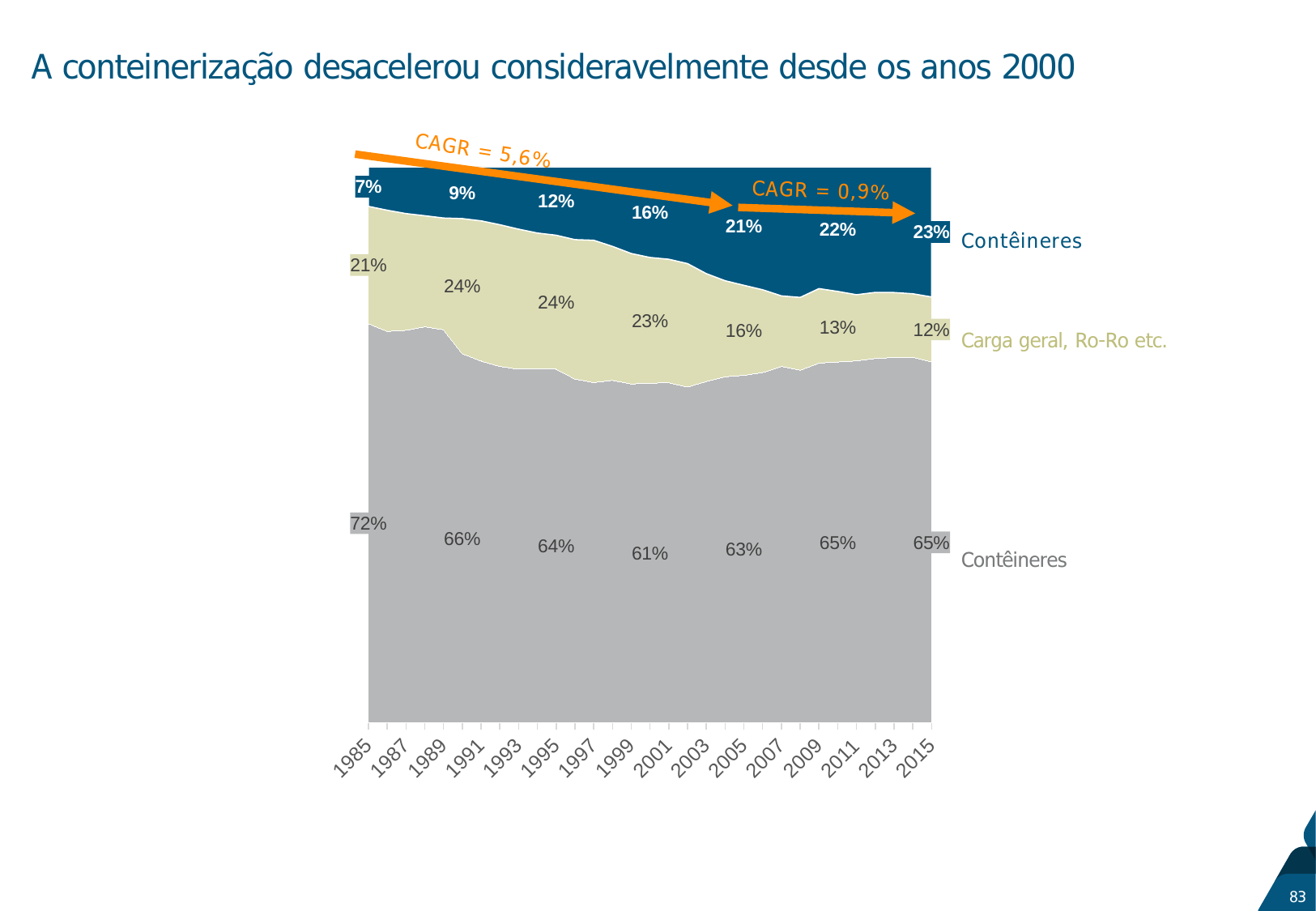

# A conteinerização desacelerou consideravelmente desde os anos 2000
CAGR = 5,6%

### Chart

| Category | Granéis sólidos | Carga geral, Ro-Ro etc. | Contêineres |
|---|---|---|---|
| 1985 | 0.718 | 0.211 | 0.071 |
| 1986 | 0.704 | 0.218 | 0.078 |
| 1987 | 0.706 | 0.21 | 0.084 |
| 1988 | 0.713 | 0.2 | 0.088 |
| 1989 | 0.707 | 0.201 | 0.092 |
| 1990 | 0.664 | 0.243 | 0.093 |
| 1991 | 0.65 | 0.252 | 0.097 |
| 1992 | 0.641 | 0.255 | 0.104 |
| 1993 | 0.636 | 0.252 | 0.112 |
| 1994 | 0.636 | 0.245 | 0.119 |
| 1995 | 0.636 | 0.241 | 0.123 |
| 1996 | 0.619 | 0.251 | 0.131 |
| 1997 | 0.612 | 0.256 | 0.132 |
| 1998 | 0.616 | 0.241 | 0.143 |
| 1999 | 0.61 | 0.235 | 0.156 |
| 2000 | 0.611 | 0.226 | 0.163 |
| 2001 | 0.611 | 0.222 | 0.166 |
| 2002 | 0.604 | 0.222 | 0.174 |
| 2003 | 0.614 | 0.194 | 0.192 |
| 2004 | 0.623 | 0.173 | 0.205 |
| 2005 | 0.625 | 0.162 | 0.213 |
| 2006 | 0.63 | 0.149 | 0.221 |
| 2007 | 0.641 | 0.127 | 0.232 |
| 2008 | 0.635 | 0.131 | 0.235 |
| 2009 | 0.647 | 0.134 | 0.219 |
| 2010 | 0.649 | 0.127 | 0.224 |
| 2011 | 0.651 | 0.119 | 0.23 |
| 2012 | 0.656 | 0.119 | 0.226 |
| 2013 | 0.657 | 0.117 | 0.226 |
| 2014 | 0.657 | 0.114 | 0.228 |
| 2015 | 0.649 | 0.117 | 0.234 |
CAGR = 0,9%
Contêineres
Carga geral, Ro-Ro etc.
Contêineres